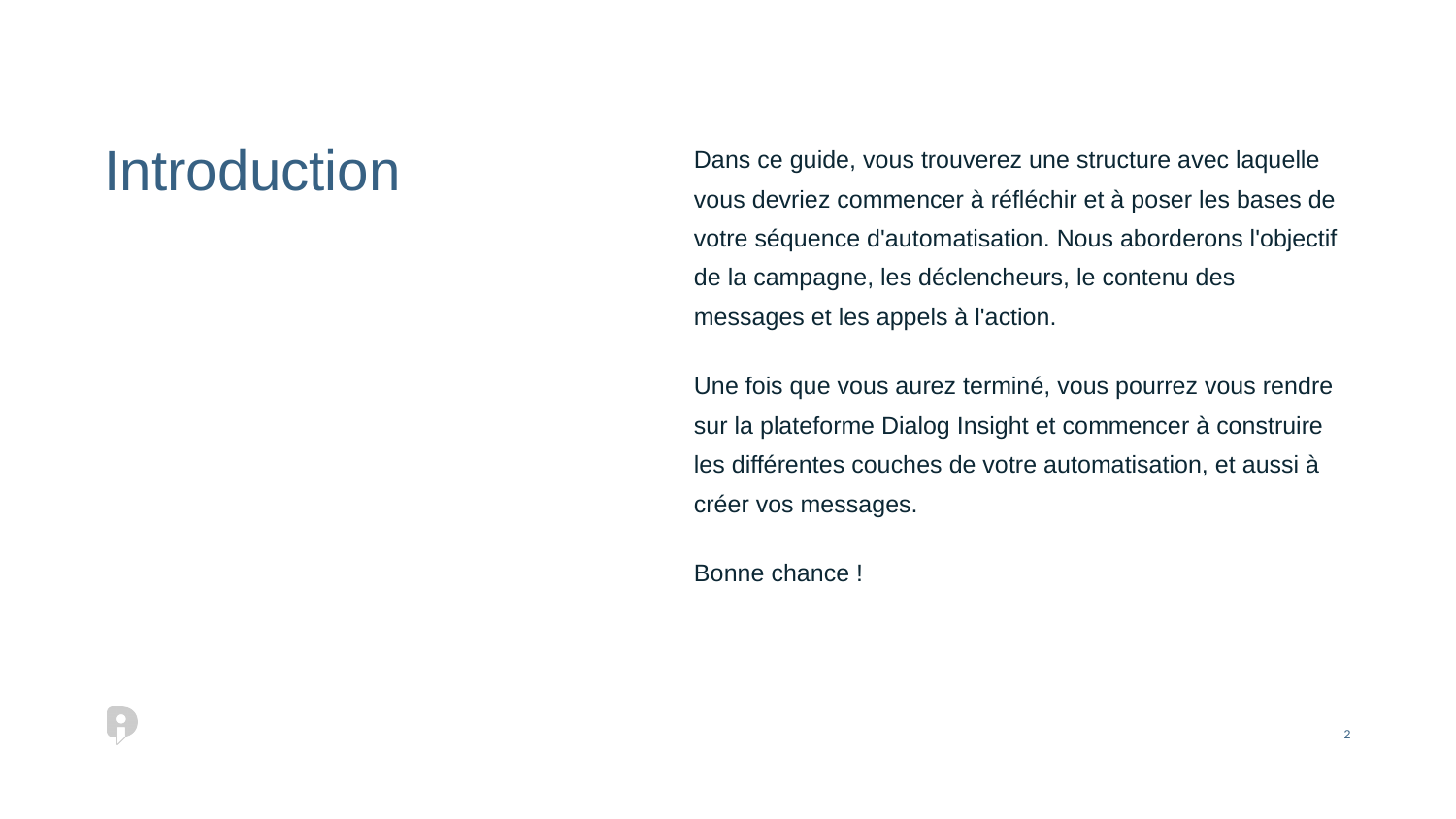

# Introduction
Dans ce guide, vous trouverez une structure avec laquelle vous devriez commencer à réfléchir et à poser les bases de votre séquence d'automatisation. Nous aborderons l'objectif de la campagne, les déclencheurs, le contenu des messages et les appels à l'action.
Une fois que vous aurez terminé, vous pourrez vous rendre sur la plateforme Dialog Insight et commencer à construire les différentes couches de votre automatisation, et aussi à créer vos messages.
Bonne chance !
2